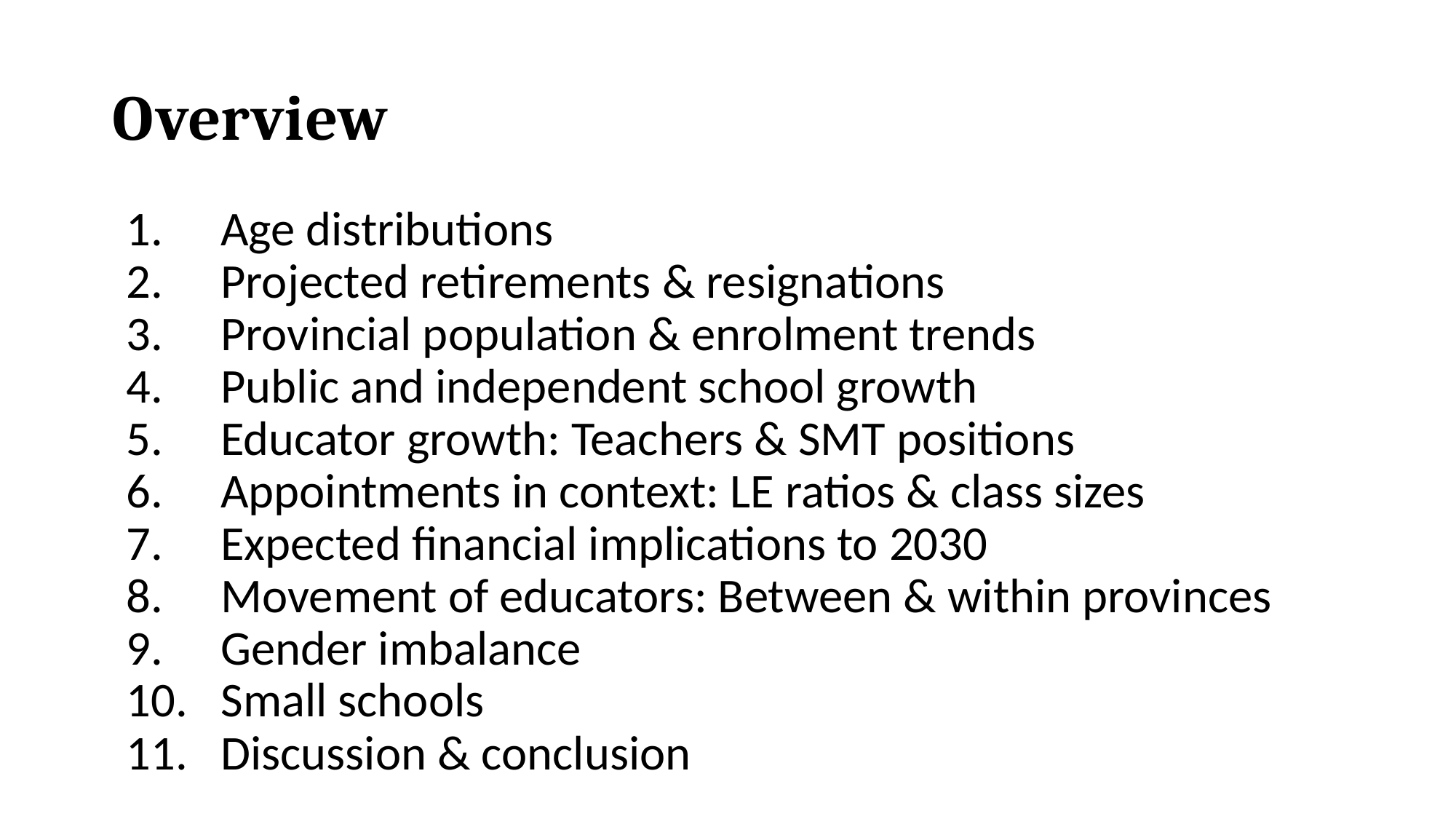

# Overview

Age distributions
Projected retirements & resignations
Provincial population & enrolment trends
Public and independent school growth
Educator growth: Teachers & SMT positions
Appointments in context: LE ratios & class sizes
Expected financial implications to 2030
Movement of educators: Between & within provinces
Gender imbalance
Small schools
Discussion & conclusion